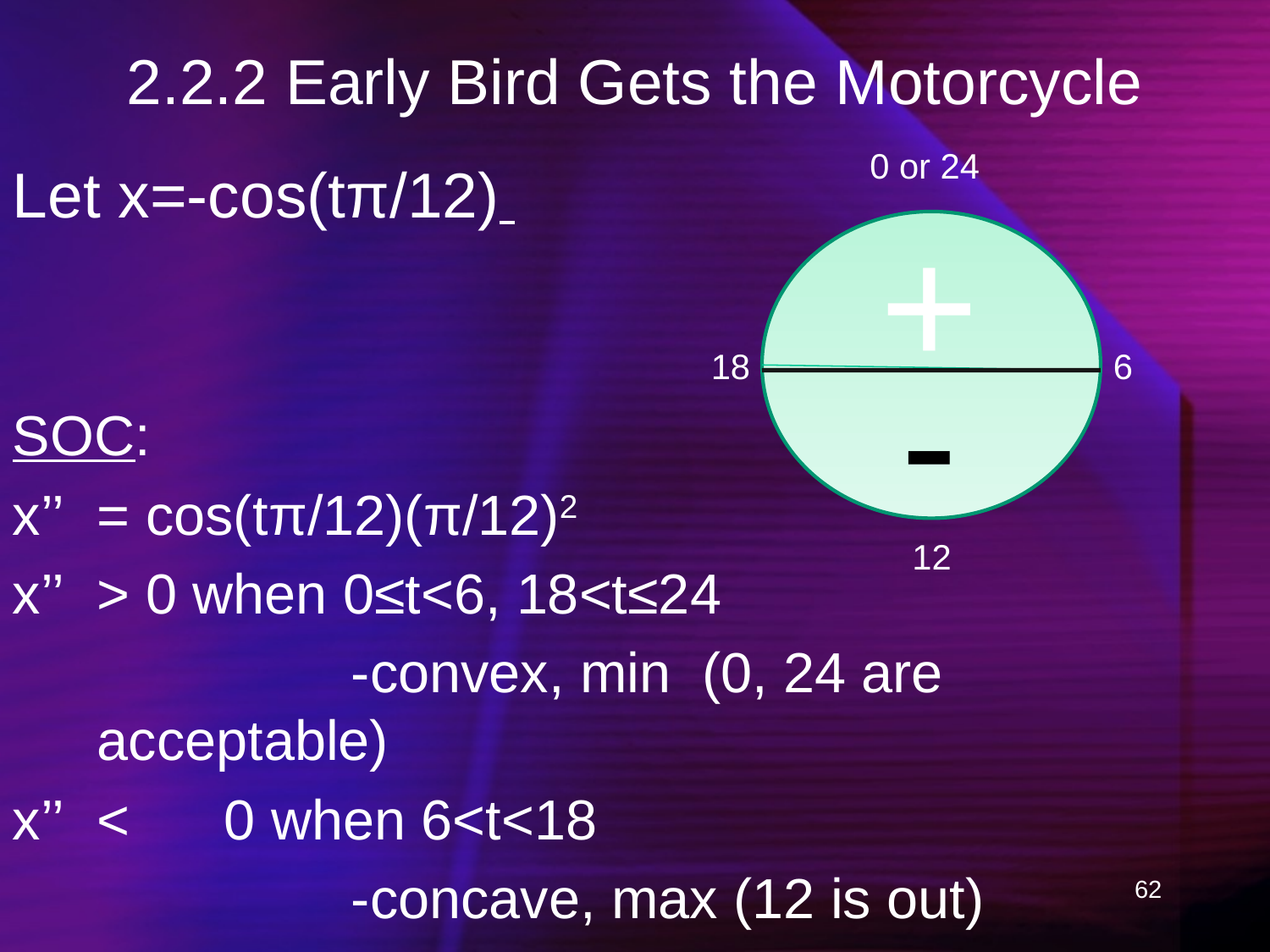

# 2.2.2 Early Bird Gets the Motorcycle
0 or 24

Let x=-cos(tπ/12)

SOC:
x’’	= cos(tπ/12)(π/12)2
x’’	> 0 when 0≤t<6, 18<t≤24
			-convex, min  (0, 24 are acceptable)
x’’	<	0 when 6<t<18
			-concave, max (12 is out)

+

-

18

6

12

62